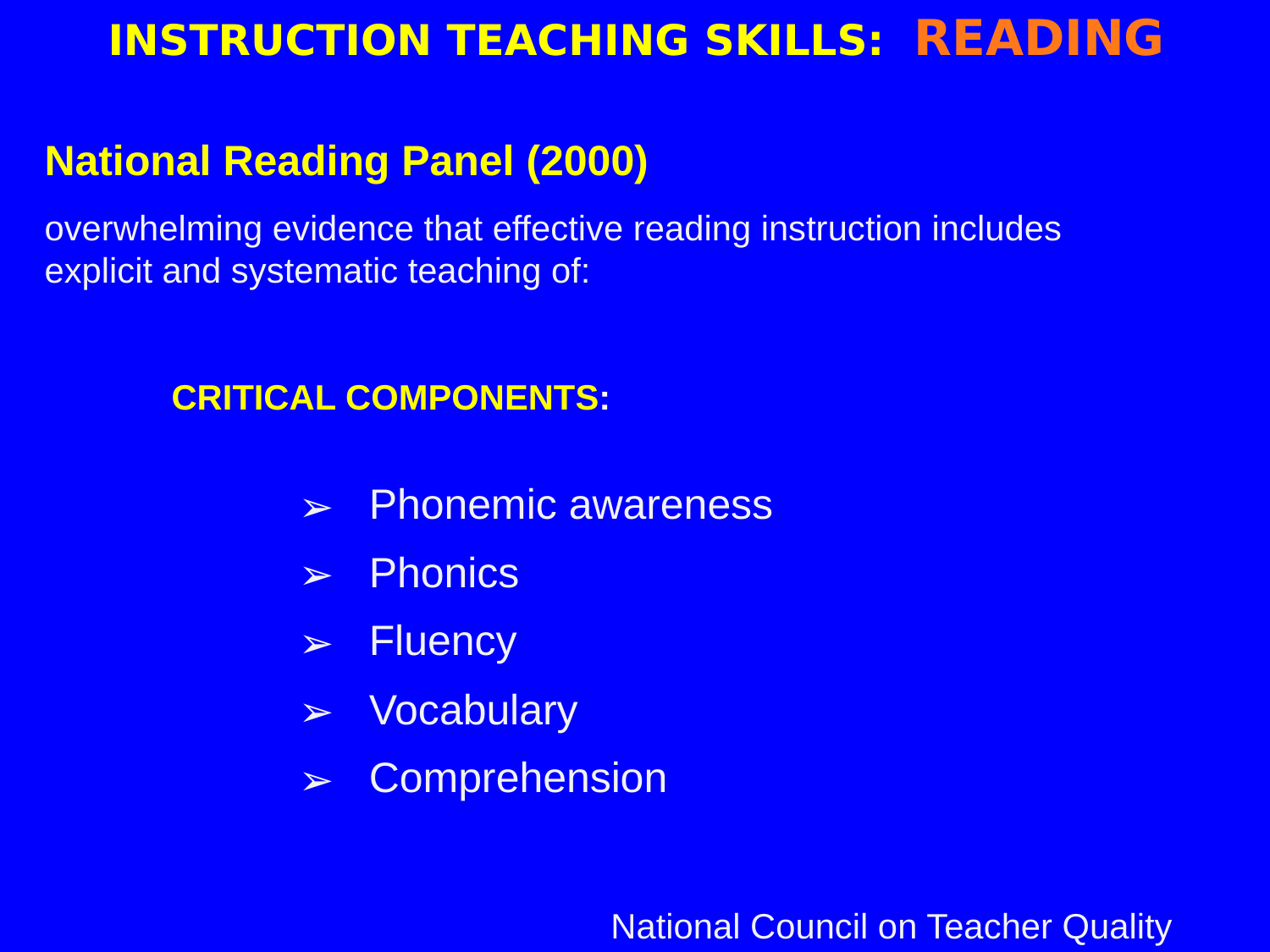

INSTRUCTION TEACHING SKILLS:  READING

National Reading Panel (2000)

overwhelming evidence that effective reading instruction includes          explicit and systematic teaching of:

	CRITICAL COMPONENTS:

Phonemic awareness
Phonics
Fluency
Vocabulary
Comprehension

				      National Council on Teacher Quality  (2012)